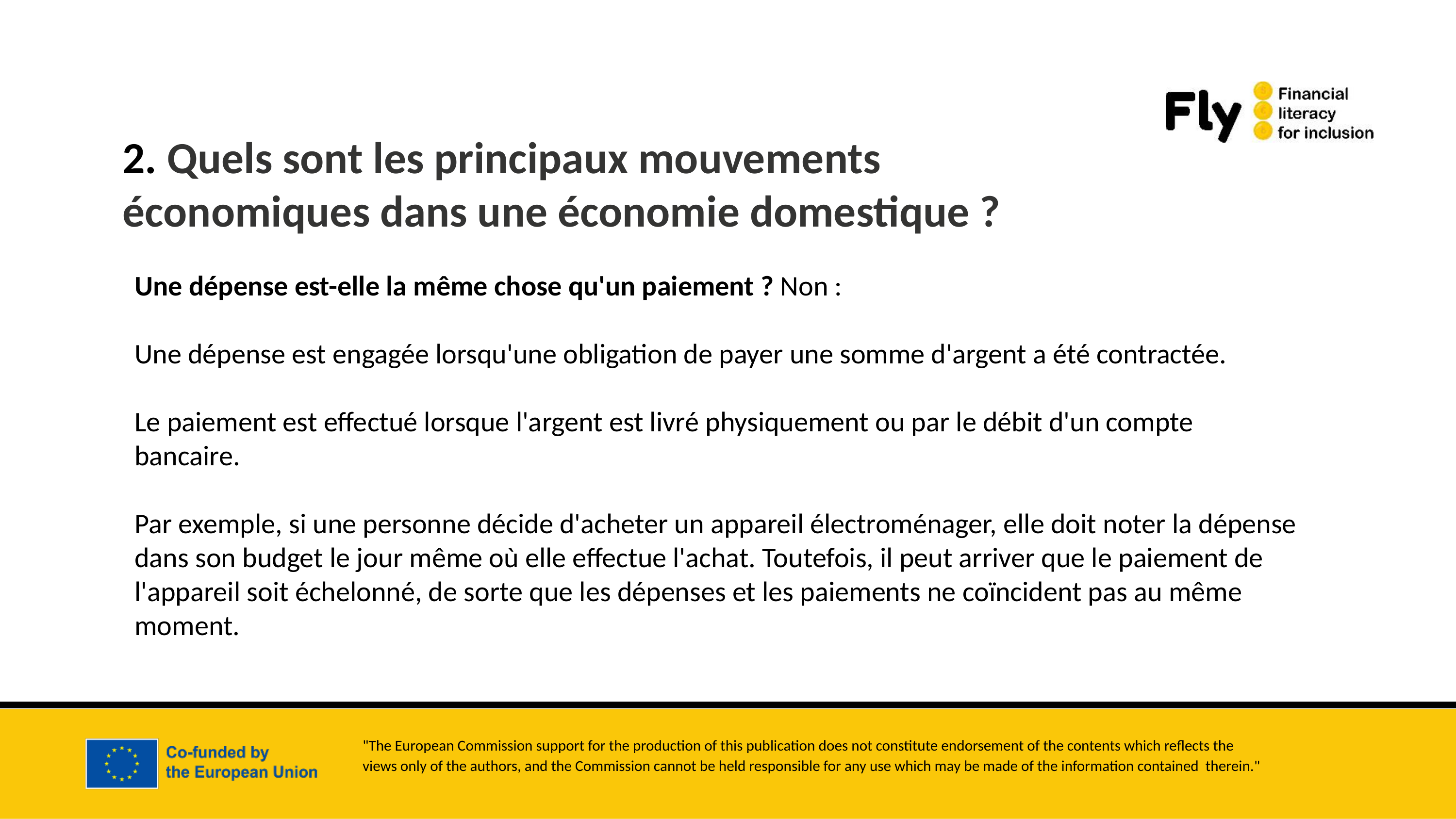

2. Quels sont les principaux mouvements économiques dans une économie domestique ?
Une dépense est-elle la même chose qu'un paiement ? Non :

Une dépense est engagée lorsqu'une obligation de payer une somme d'argent a été contractée.

Le paiement est effectué lorsque l'argent est livré physiquement ou par le débit d'un compte bancaire.

Par exemple, si une personne décide d'acheter un appareil électroménager, elle doit noter la dépense dans son budget le jour même où elle effectue l'achat. Toutefois, il peut arriver que le paiement de l'appareil soit échelonné, de sorte que les dépenses et les paiements ne coïncident pas au même moment.